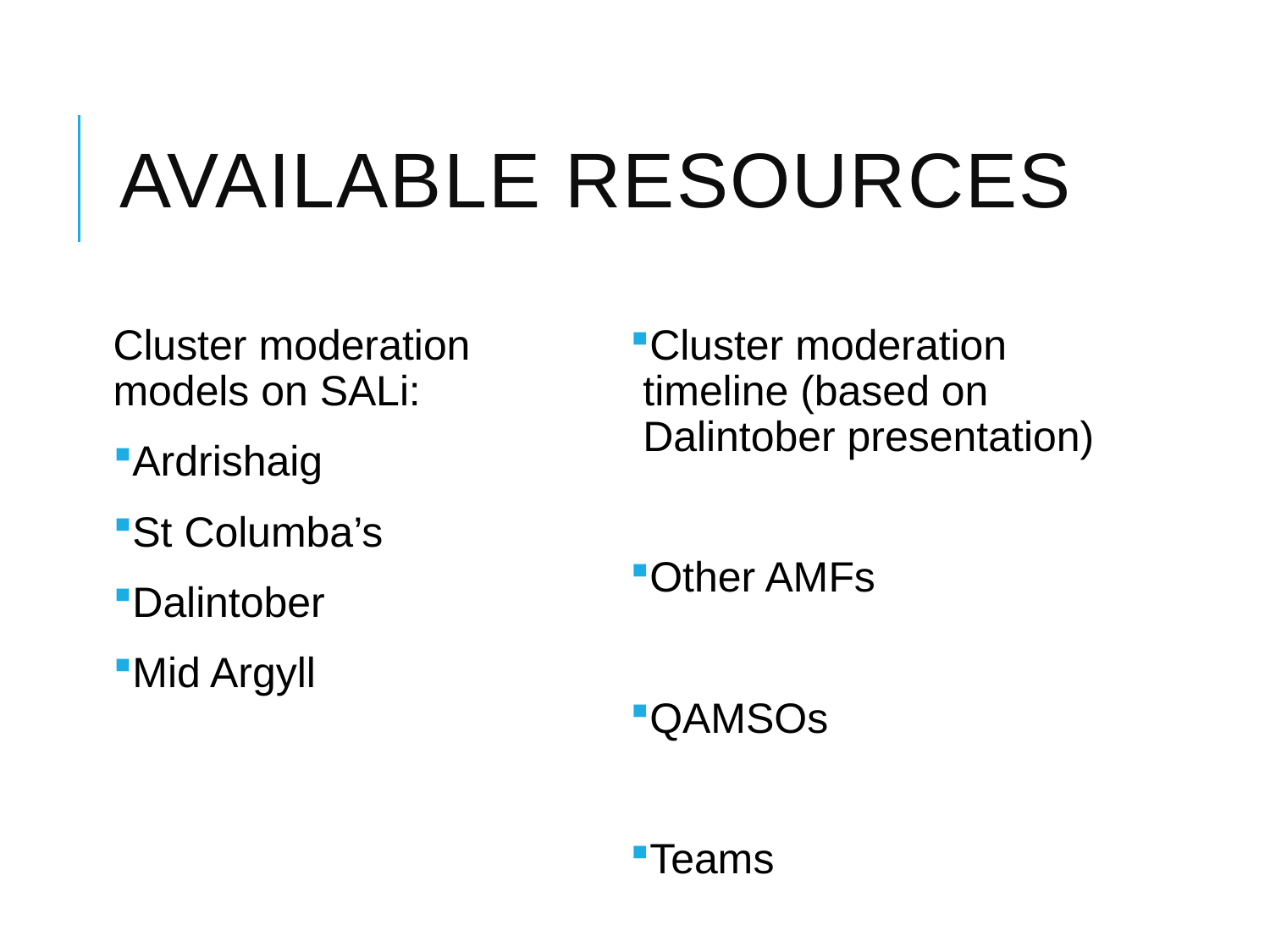

# Available resources
Cluster moderation models on SALi:
Ardrishaig
St Columba’s
Dalintober
Mid Argyll
Cluster moderation timeline (based on Dalintober presentation)

Other AMFs

QAMSOs

Teams